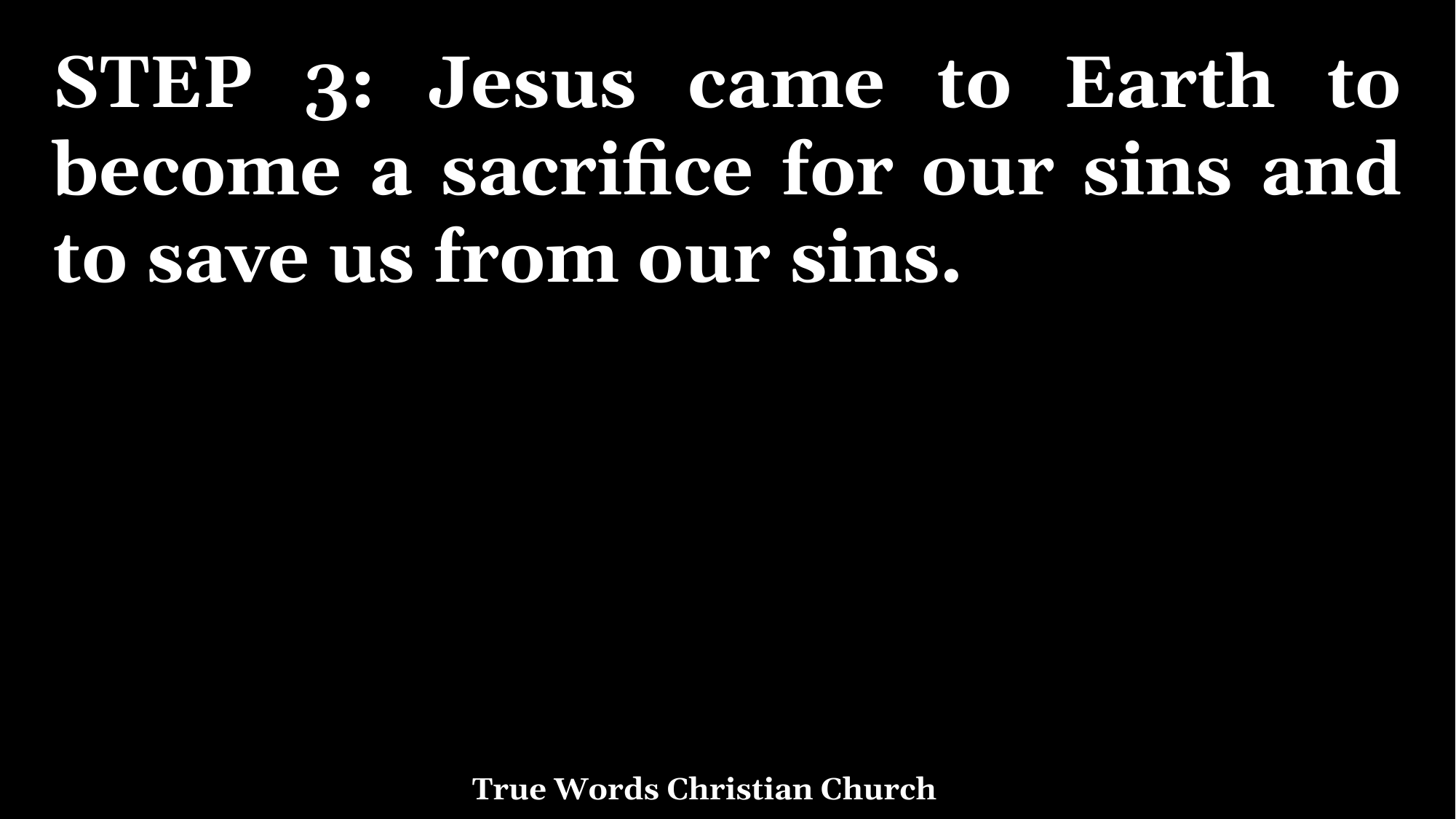

STEP 3: Jesus came to Earth to become a sacrifice for our sins and to save us from our sins.
True Words Christian Church